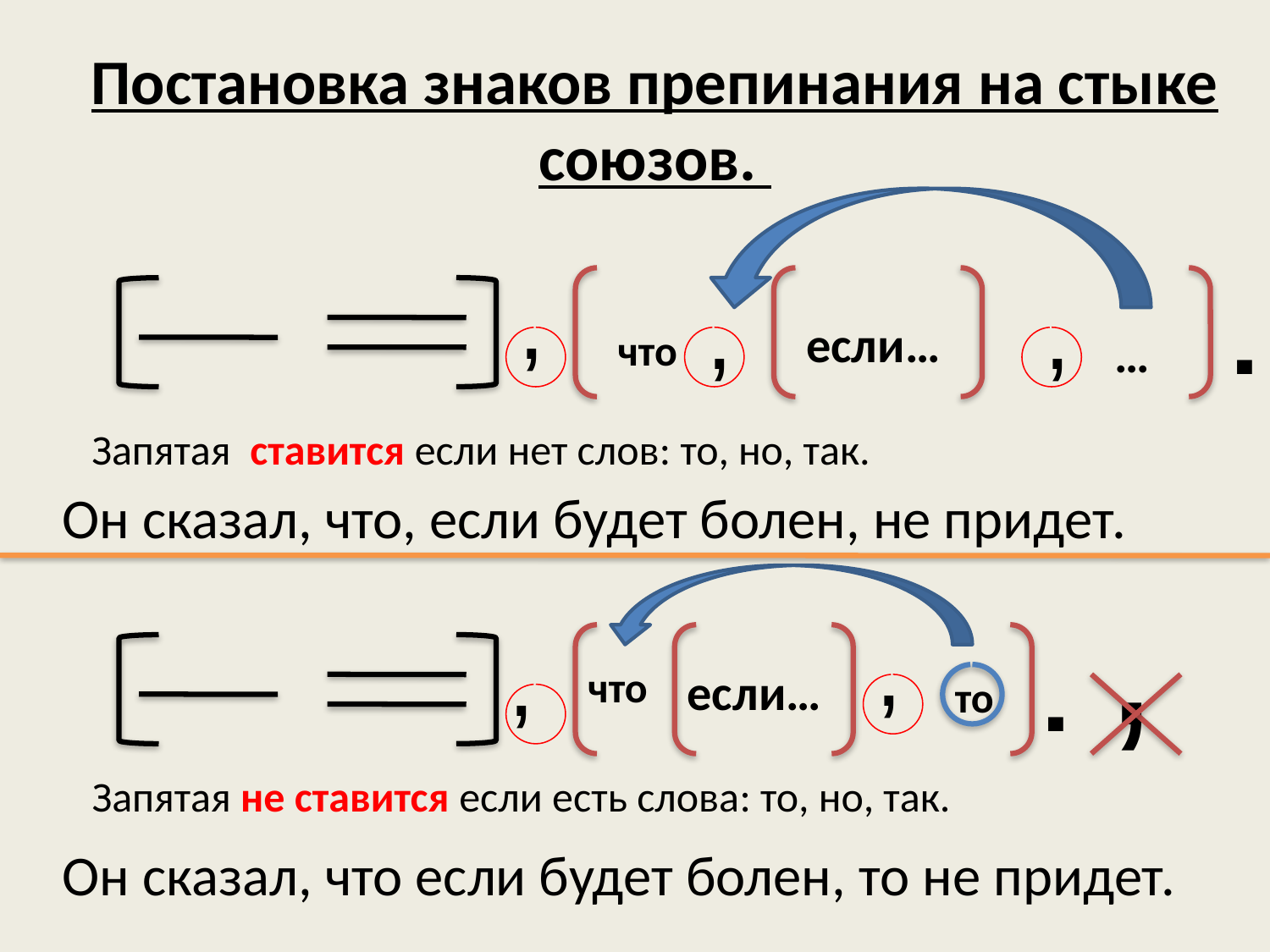

# Постановка знаков препинания на стыке союзов.

,

,

,

.
если…
что
…

Запятая  ставится если нет слов: то, но, так.

Он сказал, что, если будет болен, не придет.
,
,
,

что
если…
.
то

Запятая не ставится если есть слова: то, но, так.
Он сказал, что если будет болен, то не придет.